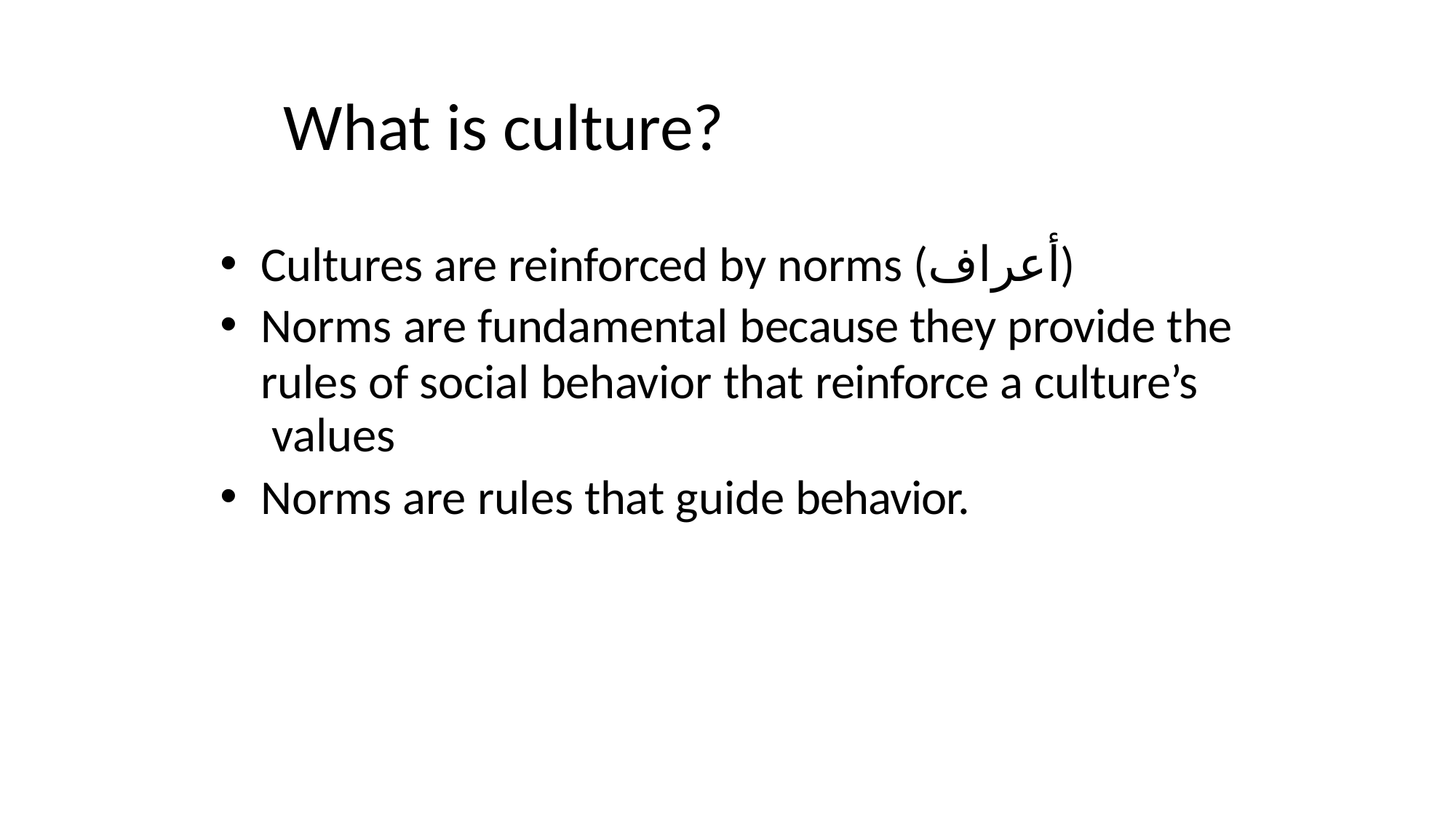

# What is culture?
Cultures are reinforced by norms (أعراف)
Norms are fundamental because they provide the
rules of social behavior that reinforce a culture’s  values
Norms are rules that guide behavior.